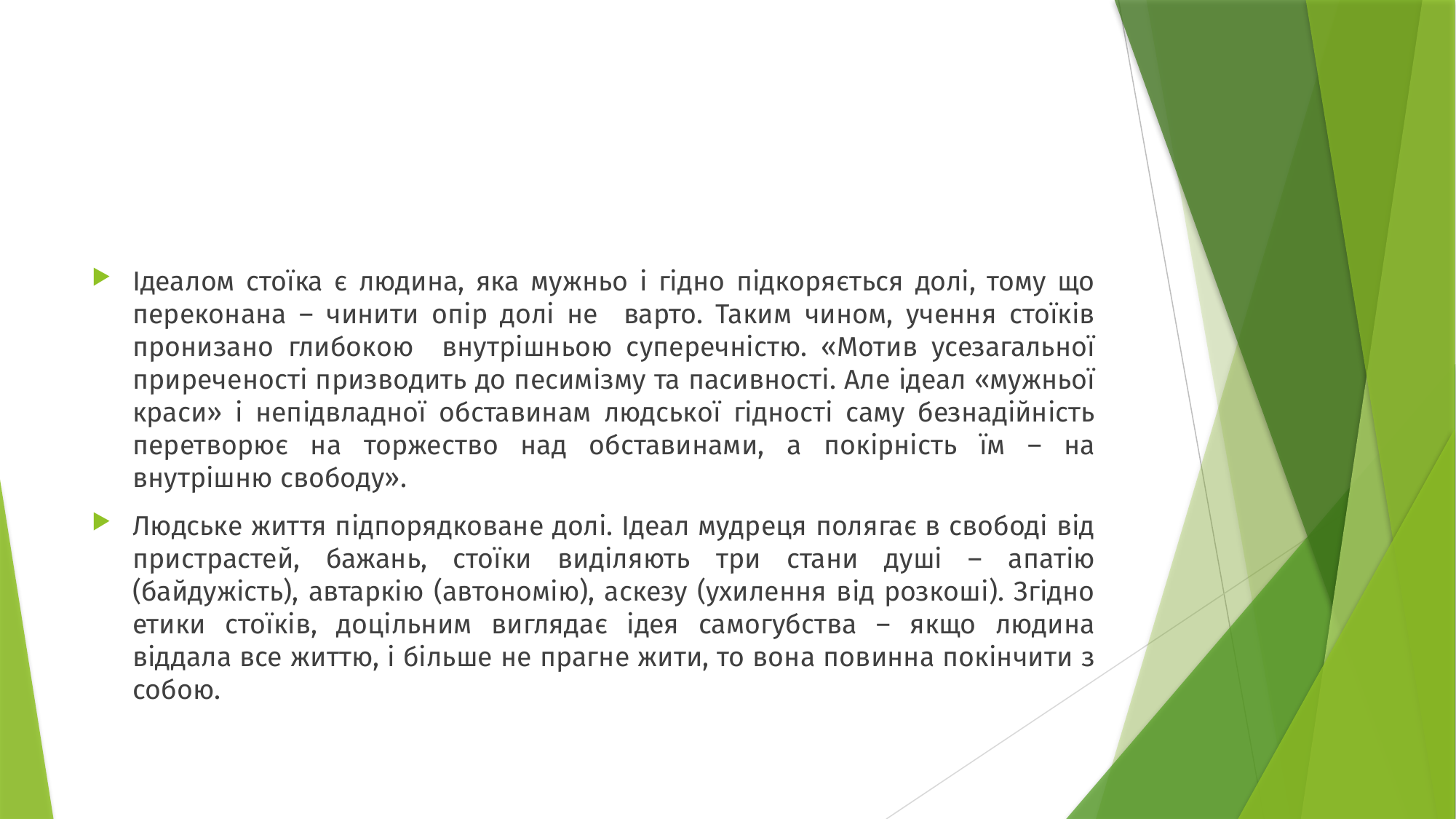

#
Ідеалом стоїка є людина, яка мужньо і гідно підкоряється долі, тому що переконана – чинити опір долі не  варто. Таким чином, учення стоїків пронизано глибокою  внутрішньою суперечністю. «Мотив усезагальної приреченості призводить до песимізму та пасивності. Але ідеал «мужньої краси» і непідвладної обставинам людської гідності саму безнадійність перетворює на торжество над обставинами, а покірність їм – на внутрішню свободу».
Людське життя підпорядковане долі. Ідеал мудреця полягає в свободі від пристрастей, бажань, стоїки виділяють три стани душі – апатію (байдужість), автаркію (автономію), аскезу (ухилення від розкоші). Згідно етики стоїків, доцільним виглядає ідея самогубства – якщо людина віддала все життю, і більше не прагне жити, то вона повинна покінчити з собою.